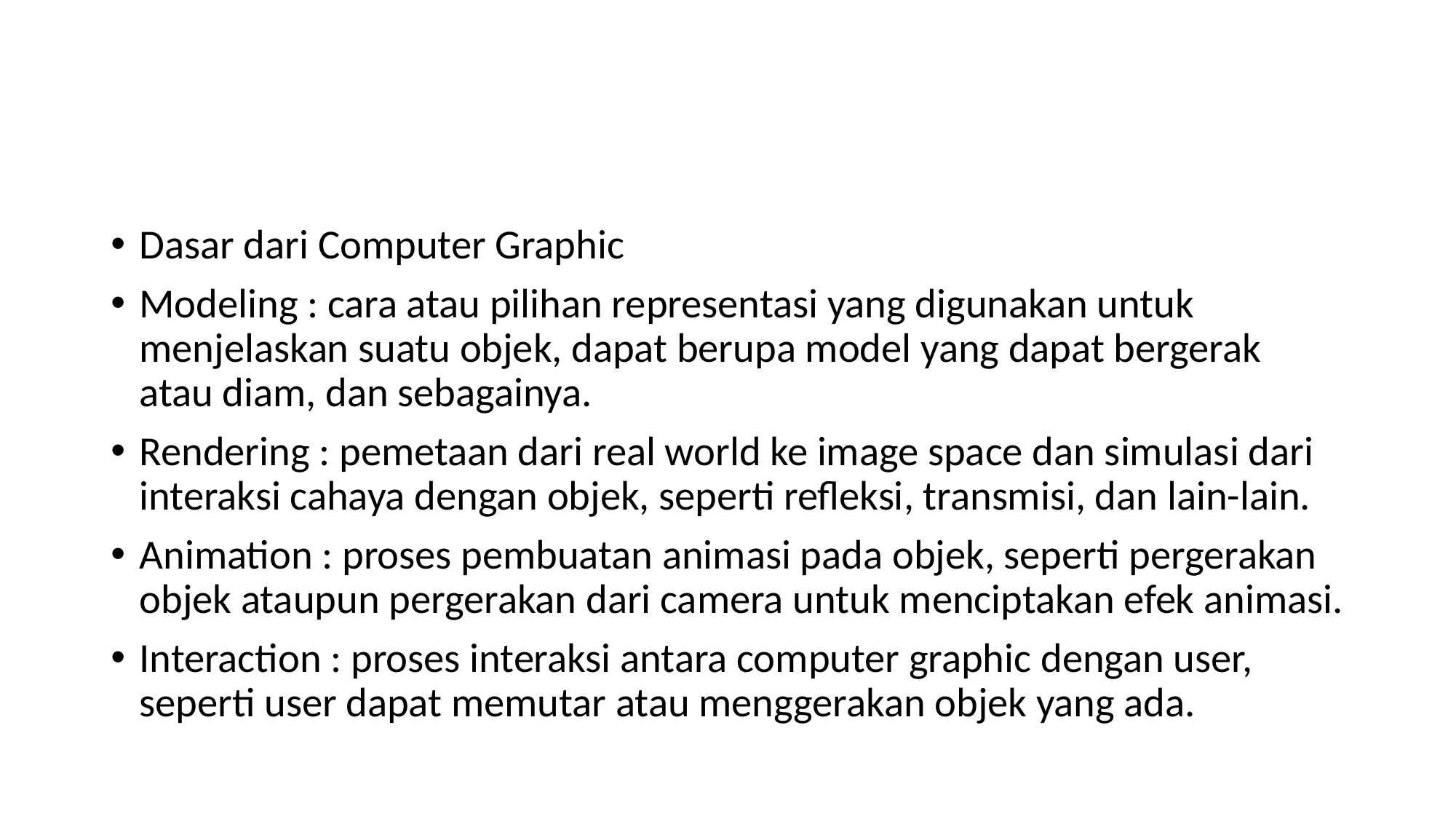

#
Dasar dari Computer Graphic
Modeling : cara atau pilihan representasi yang digunakan untuk menjelaskan suatu objek, dapat berupa model yang dapat bergerak atau diam, dan sebagainya.
Rendering : pemetaan dari real world ke image space dan simulasi dari interaksi cahaya dengan objek, seperti refleksi, transmisi, dan lain-lain.
Animation : proses pembuatan animasi pada objek, seperti pergerakan objek ataupun pergerakan dari camera untuk menciptakan efek animasi.
Interaction : proses interaksi antara computer graphic dengan user, seperti user dapat memutar atau menggerakan objek yang ada.